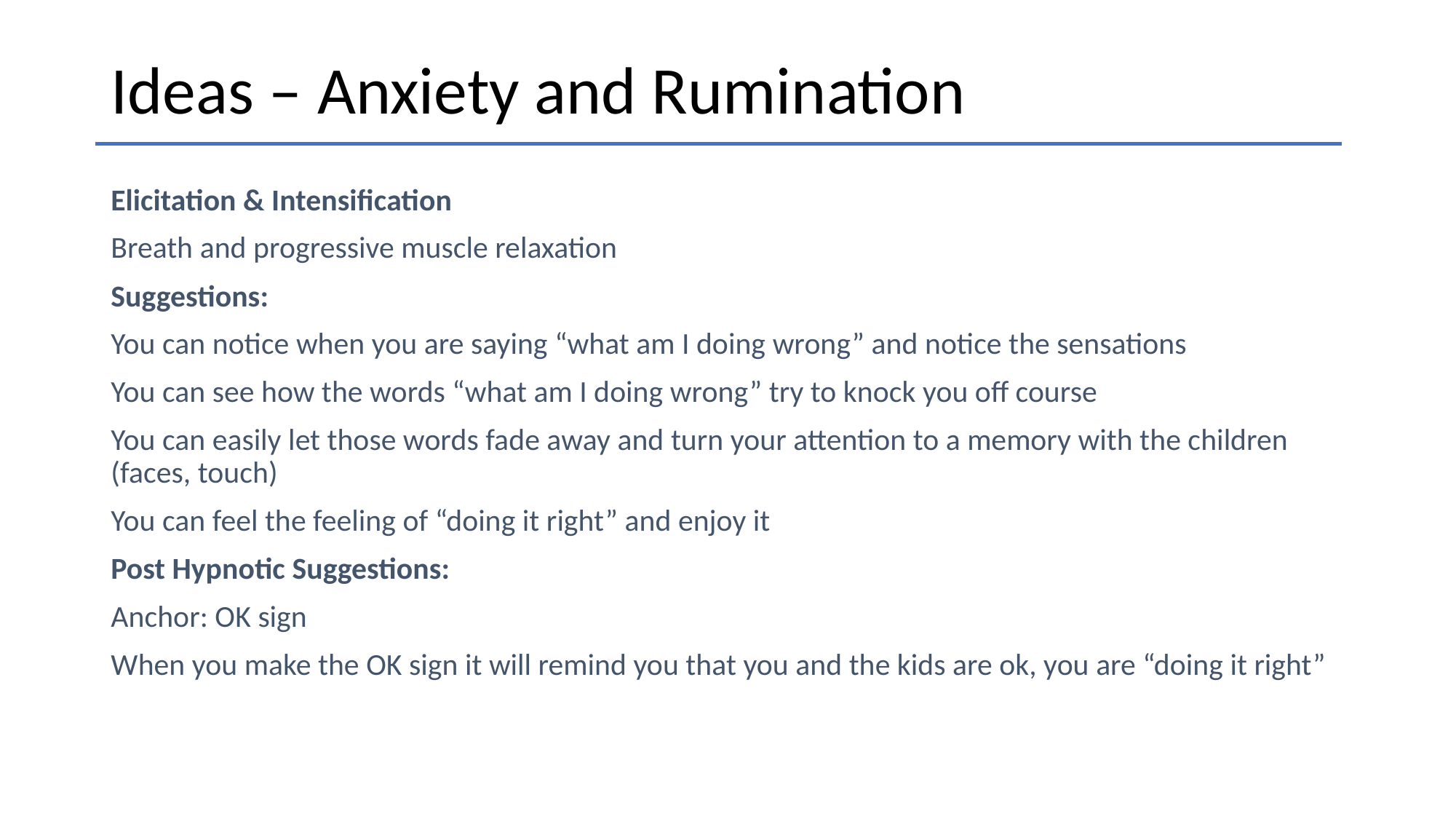

# Ideas – Anxiety and Rumination
Elicitation & Intensification
Breath and progressive muscle relaxation
Suggestions:
You can notice when you are saying “what am I doing wrong” and notice the sensations
You can see how the words “what am I doing wrong” try to knock you off course
You can easily let those words fade away and turn your attention to a memory with the children (faces, touch)
You can feel the feeling of “doing it right” and enjoy it
Post Hypnotic Suggestions:
Anchor: OK sign
When you make the OK sign it will remind you that you and the kids are ok, you are “doing it right”